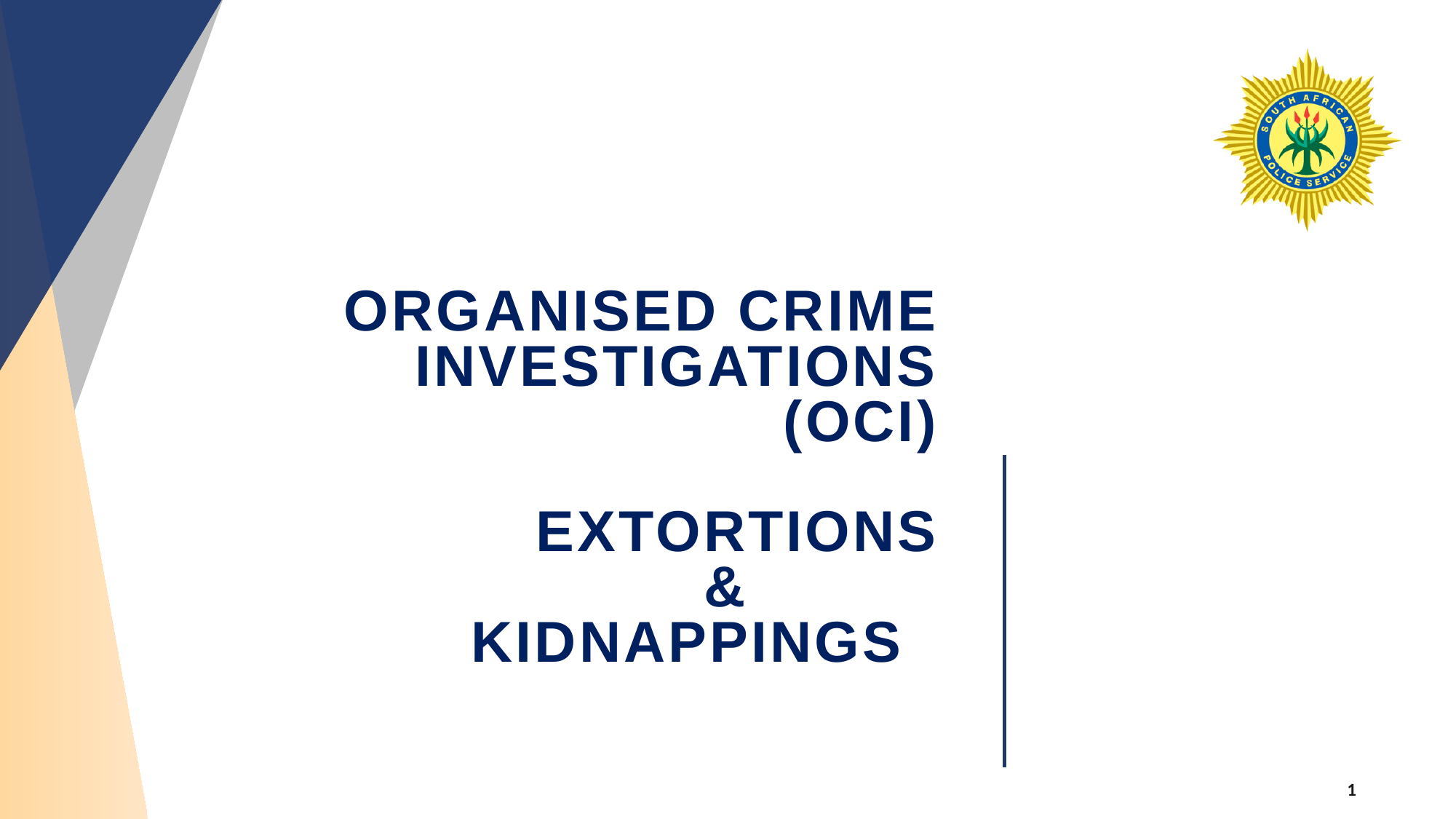

# ORGANISED CRIME INVESTIGATIONS (OCI) extortions & KIDNAPPINGS

1